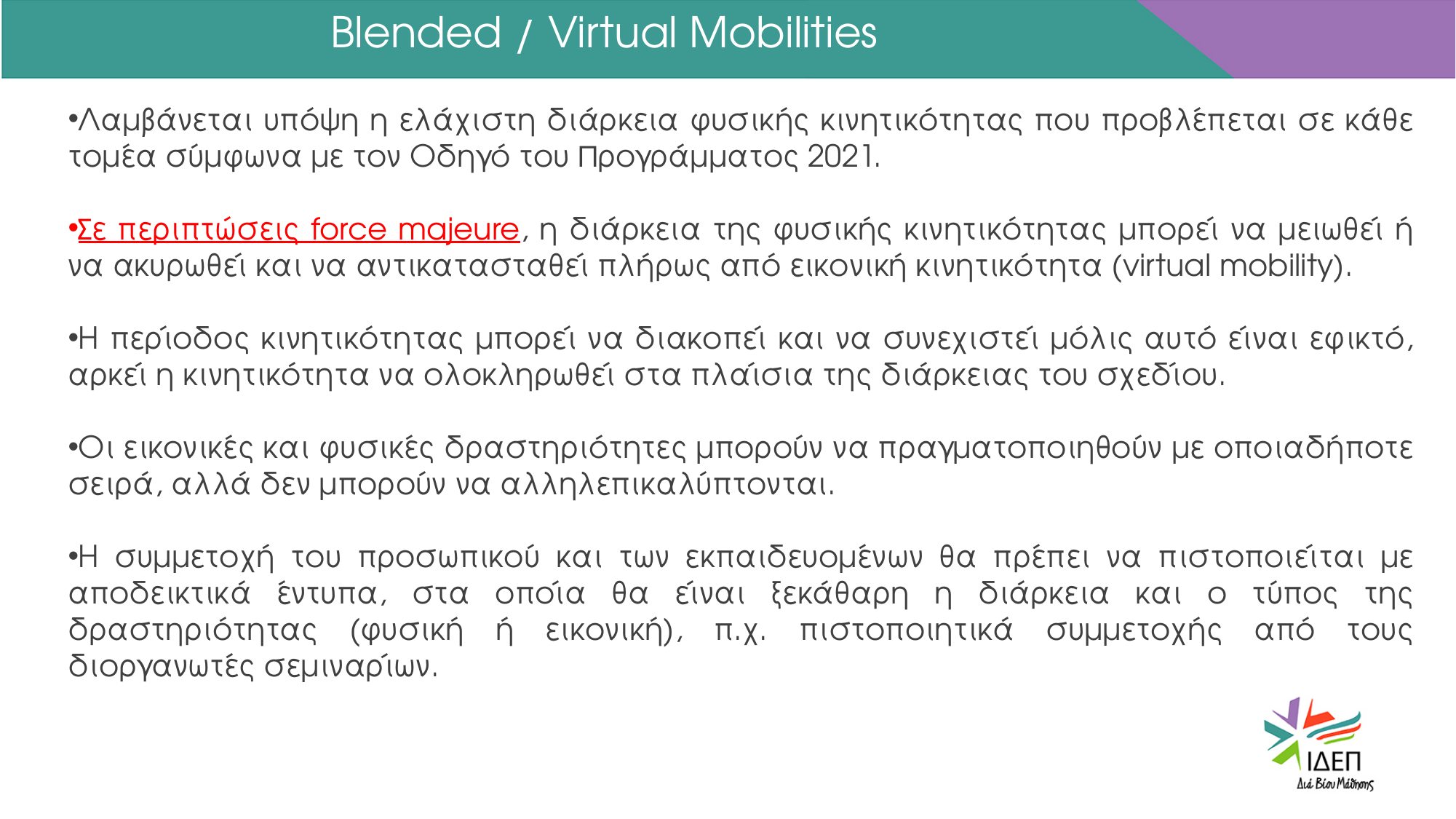

Blended / Virtual Mobilities
Λαμβάνεται υπόψη η ελάχιστη διάρκεια φυσικής κινητικότητας που προβλέπεται σε κάθε τομέα σύμφωνα με τον Οδηγό του Προγράμματος 2021.

Σε περιπτώσεις force majeure, η διάρκεια της φυσικής κινητικότητας μπορεί να μειωθεί ή να ακυρωθεί και να αντικατασταθεί πλήρως από εικονική κινητικότητα (virtual mobility).

Η περίοδος κινητικότητας μπορεί να διακοπεί και να συνεχιστεί μόλις αυτό είναι εφικτό, αρκεί η κινητικότητα να ολοκληρωθεί στα πλαίσια της διάρκειας του σχεδίου.

Οι εικονικές και φυσικές δραστηριότητες μπορούν να πραγματοποιηθούν με οποιαδήποτε σειρά, αλλά δεν μπορούν να αλληλεπικαλύπτονται.

H συμμετοχή του προσωπικού και των εκπαιδευομένων θα πρέπει να πιστοποιείται με αποδεικτικά έντυπα, στα οποία θα είναι ξεκάθαρη η διάρκεια και ο τύπος της δραστηριότητας (φυσική ή εικονική), π.χ. πιστοποιητικά συμμετοχής από τους διοργανωτές σεμιναρίων.